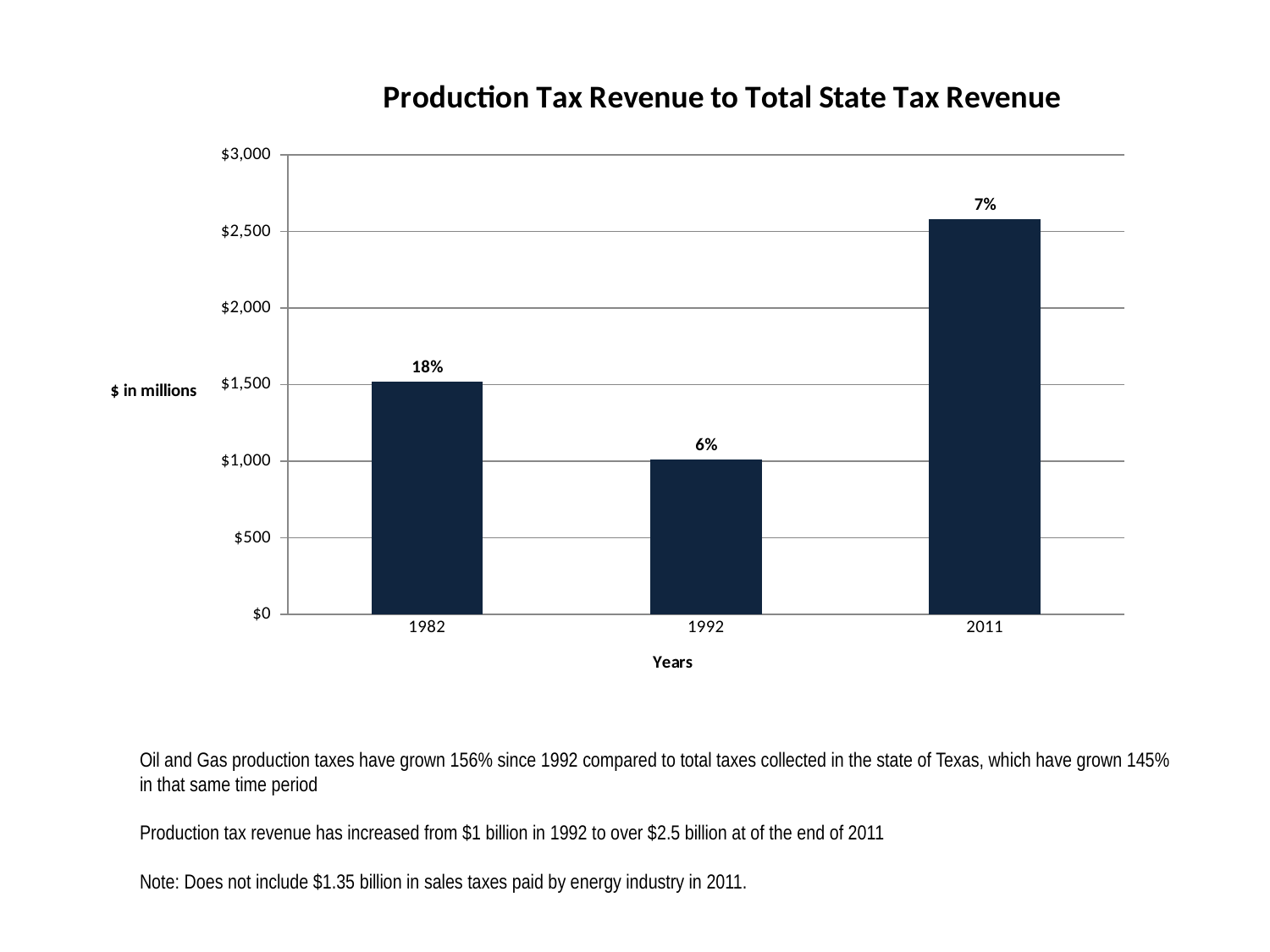

### Chart: Production Tax Revenue to Total State Tax Revenue

| Category |  |
|---|---|
| 1982 | 1519.8000000000002 |
| 1992 | 1009.8000000000001 |
| 2011 | 2582.5 |
# Oil and Gas production taxes have grown 156% since 1992 compared to total taxes collected in the state of Texas, which have grown 145% in that same time period
Production tax revenue has increased from $1 billion in 1992 to over $2.5 billion at of the end of 2011
Note: Does not include $1.35 billion in sales taxes paid by energy industry in 2011.